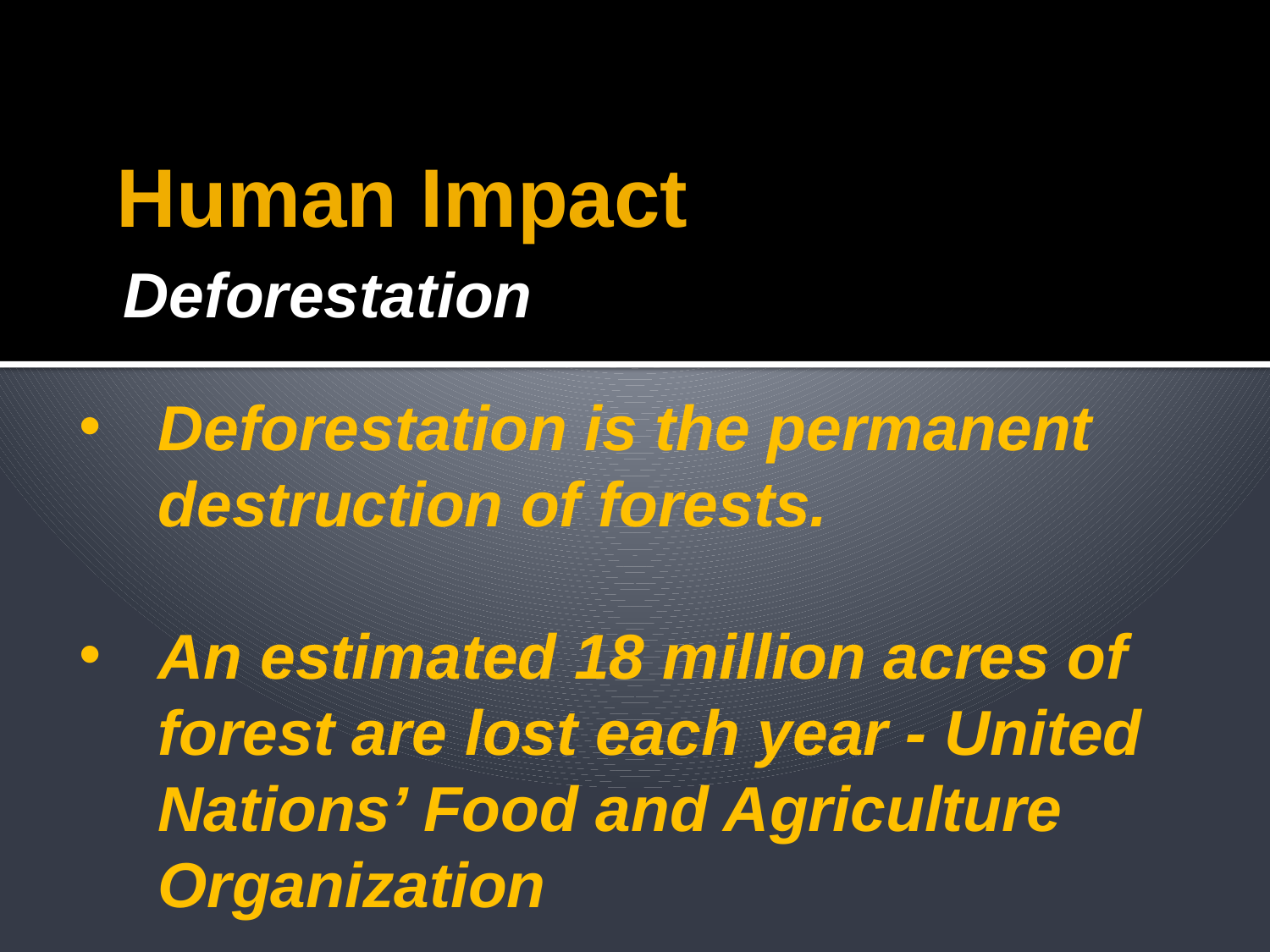

# Human Impact
Deforestation
Deforestation is the permanent destruction of forests.

An estimated 18 million acres of forest are lost each year - United Nations’ Food and Agriculture Organization